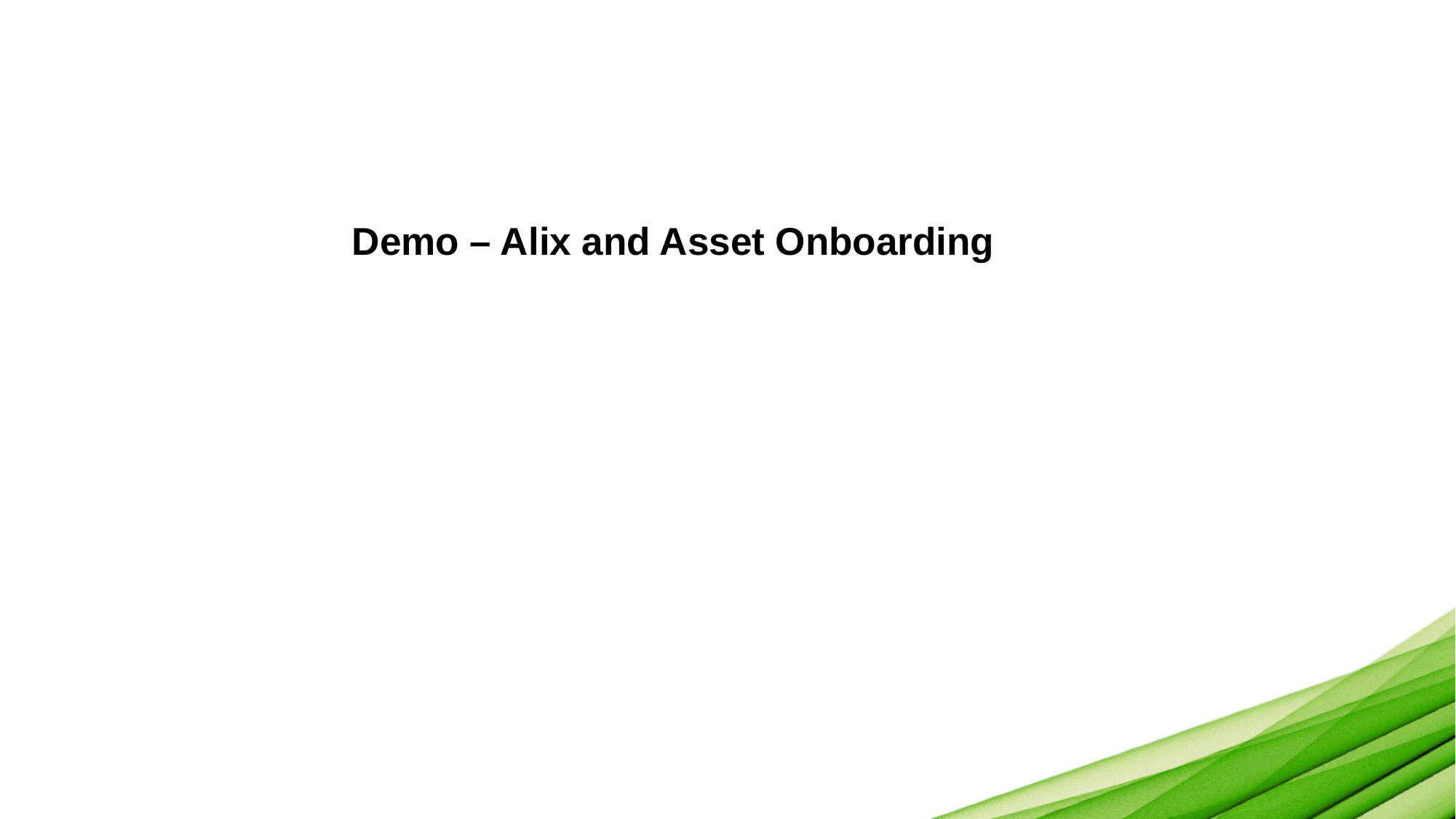

# Demo – Alix and Asset Onboarding
EAM